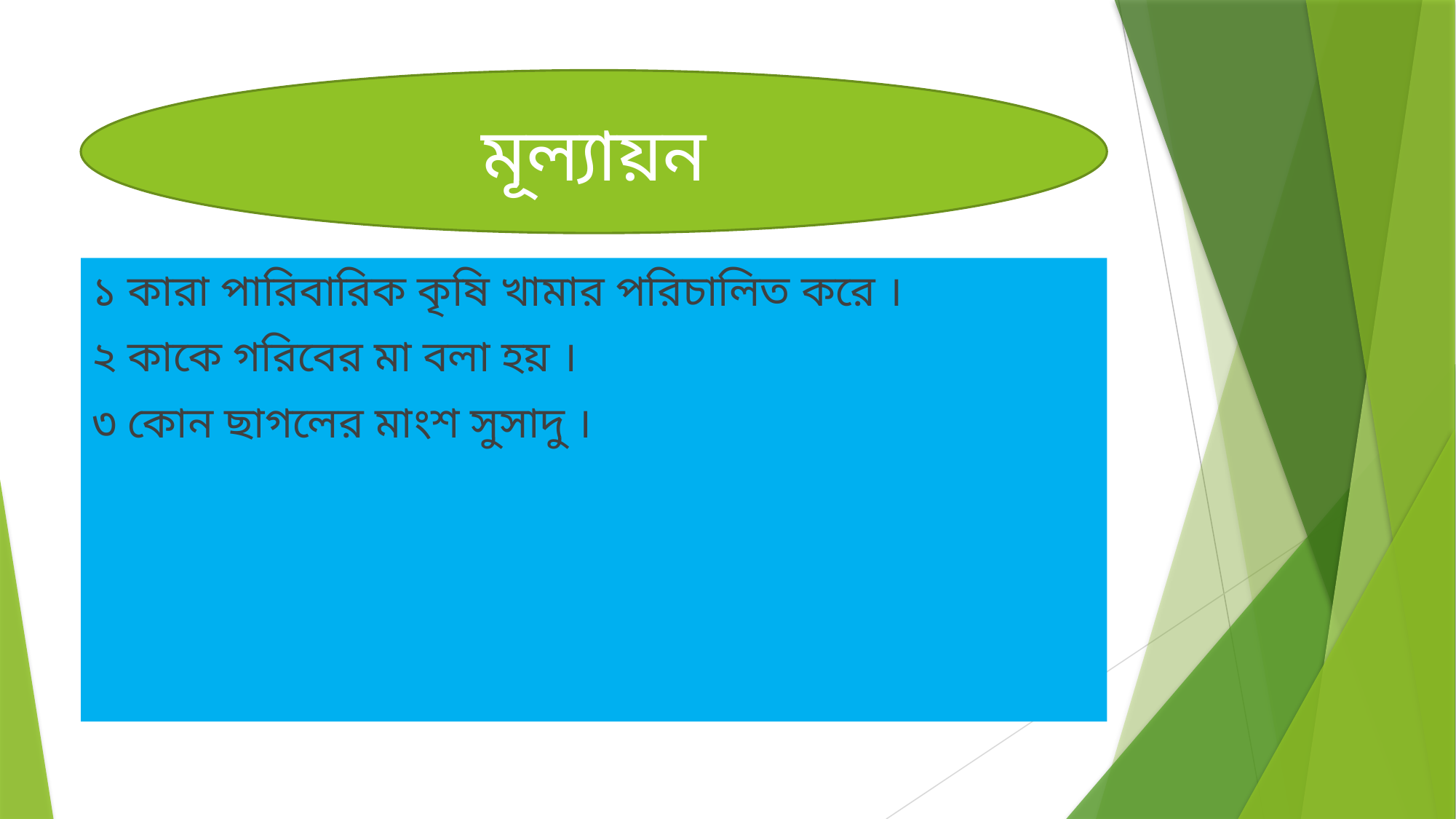

মূল্যায়ন
#
১ কারা পারিবারিক কৃষি খামার পরিচালিত করে ।
২ কাকে গরিবের মা বলা হয় ।
৩ কোন ছাগলের মাংশ সুসাদু ।